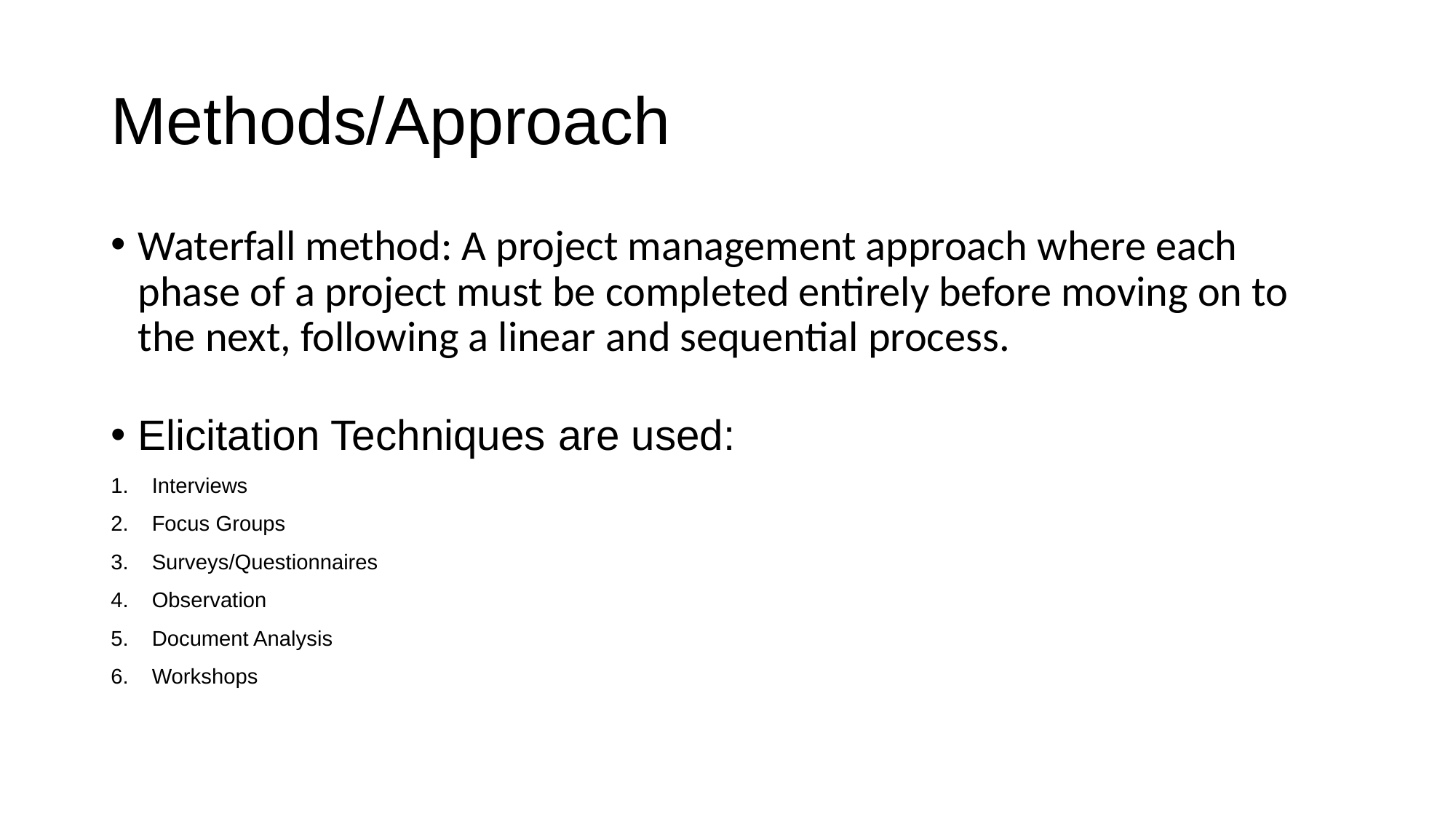

# Methods/Approach
Waterfall method: A project management approach where each phase of a project must be completed entirely before moving on to the next, following a linear and sequential process.

Elicitation Techniques are used:
Interviews
Focus Groups
Surveys/Questionnaires
Observation
Document Analysis
Workshops